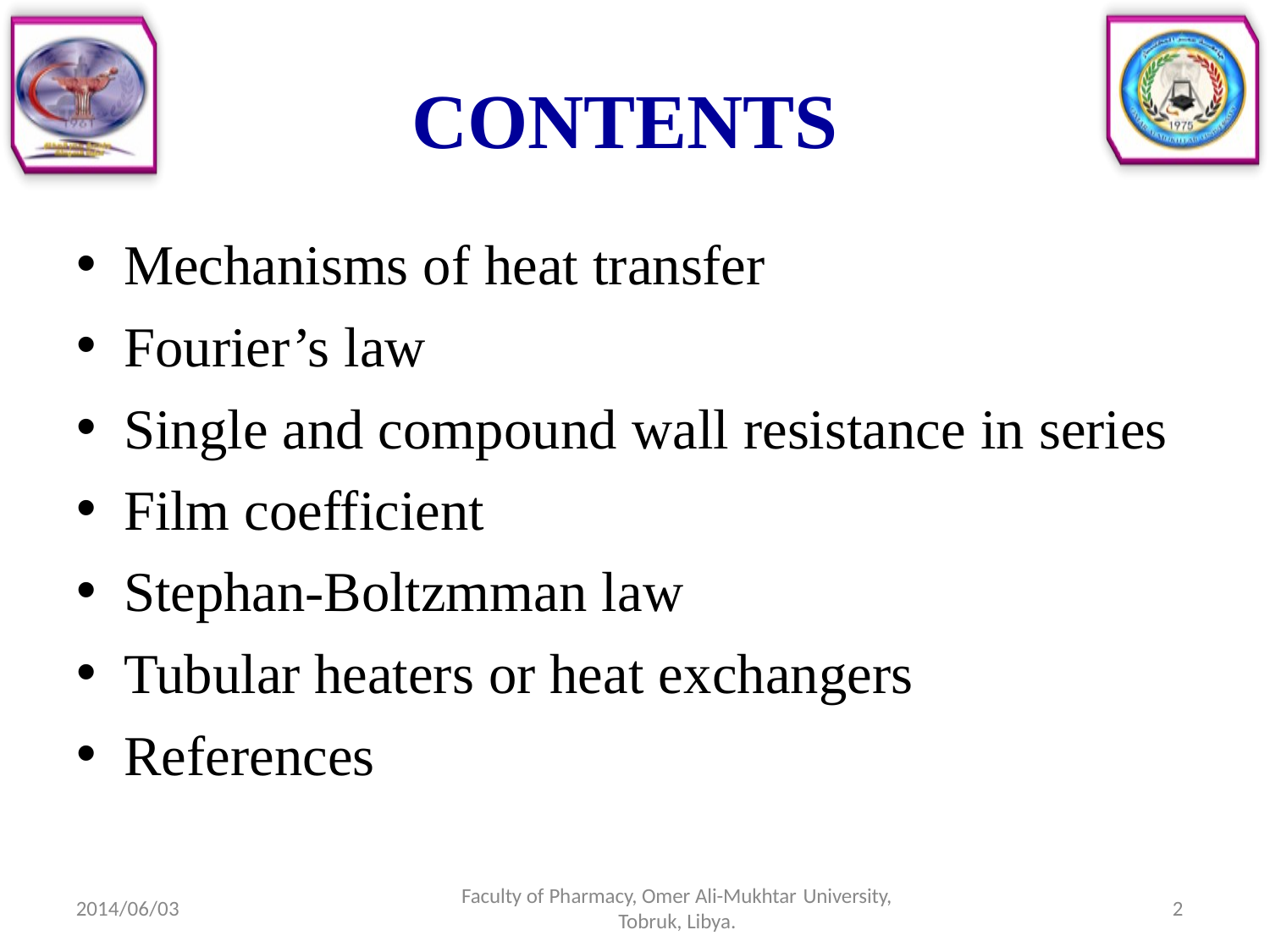

# CONTENTS
Mechanisms of heat transfer
Fourier’s law
Single and compound wall resistance in series
Film coefficient
Stephan-Boltzmman law
Tubular heaters or heat exchangers
References
Faculty of Pharmacy, Omer Ali-Mukhtar University,
Tobruk, Libya.
2
2014/06/03